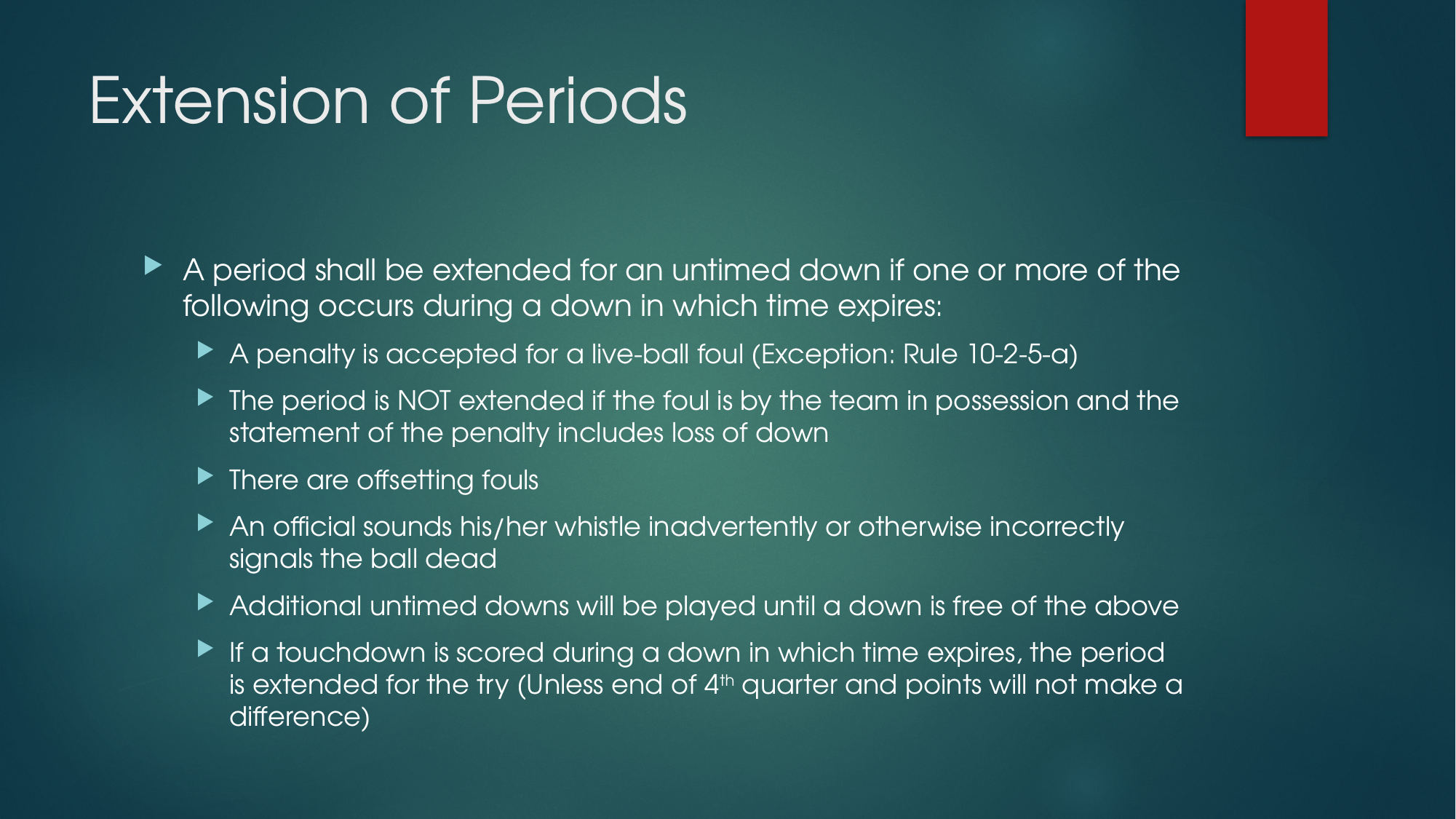

# Extension of Periods
A period shall be extended for an untimed down if one or more of the following occurs during a down in which time expires:
A penalty is accepted for a live-ball foul (Exception: Rule 10-2-5-a)
The period is NOT extended if the foul is by the team in possession and the statement of the penalty includes loss of down
There are offsetting fouls
An official sounds his/her whistle inadvertently or otherwise incorrectly signals the ball dead
Additional untimed downs will be played until a down is free of the above
If a touchdown is scored during a down in which time expires, the period is extended for the try (Unless end of 4th quarter and points will not make a difference)